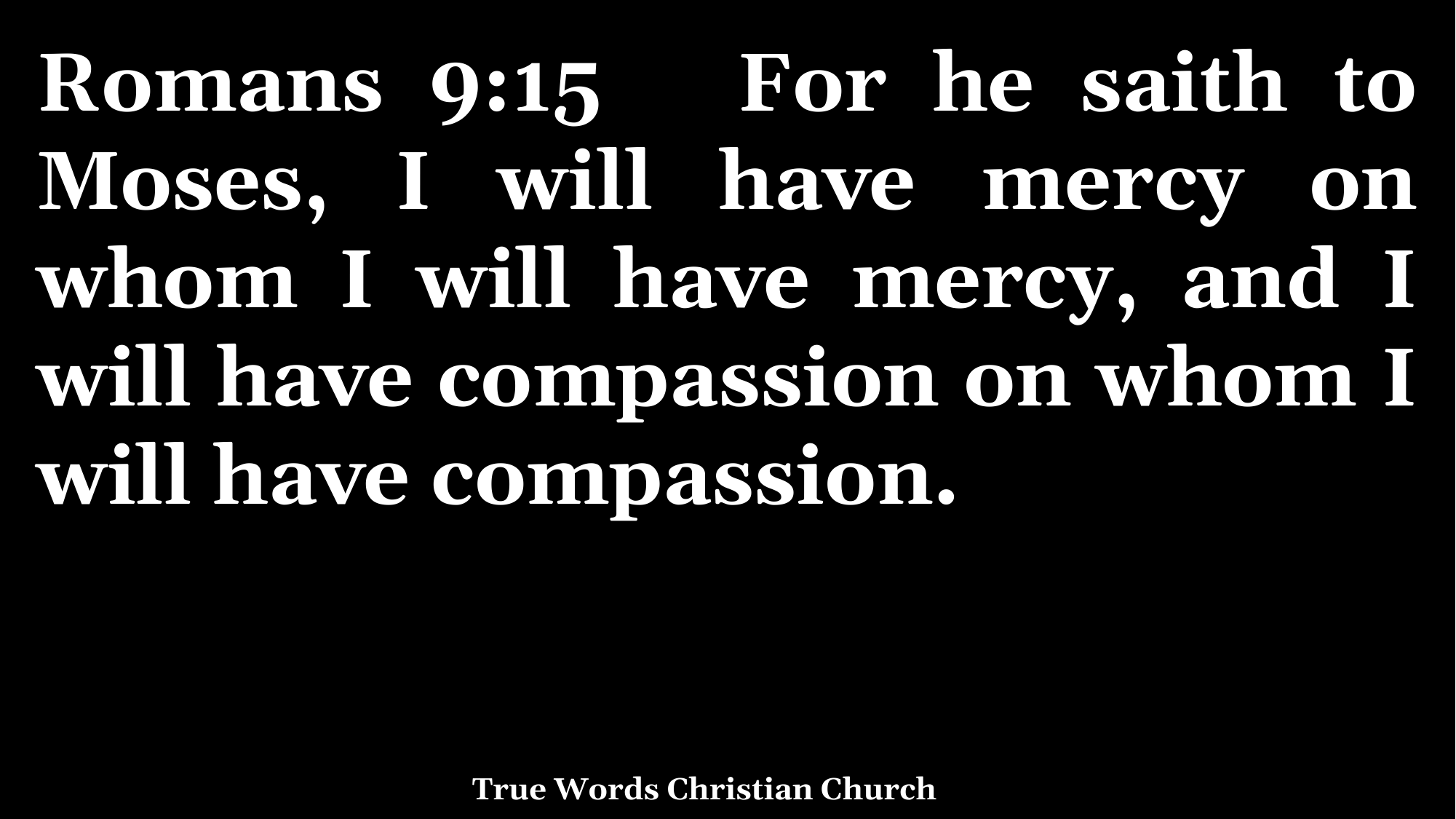

Romans 9:15   For he saith to Moses, I will have mercy on whom I will have mercy, and I will have compassion on whom I will have compassion.
True Words Christian Church